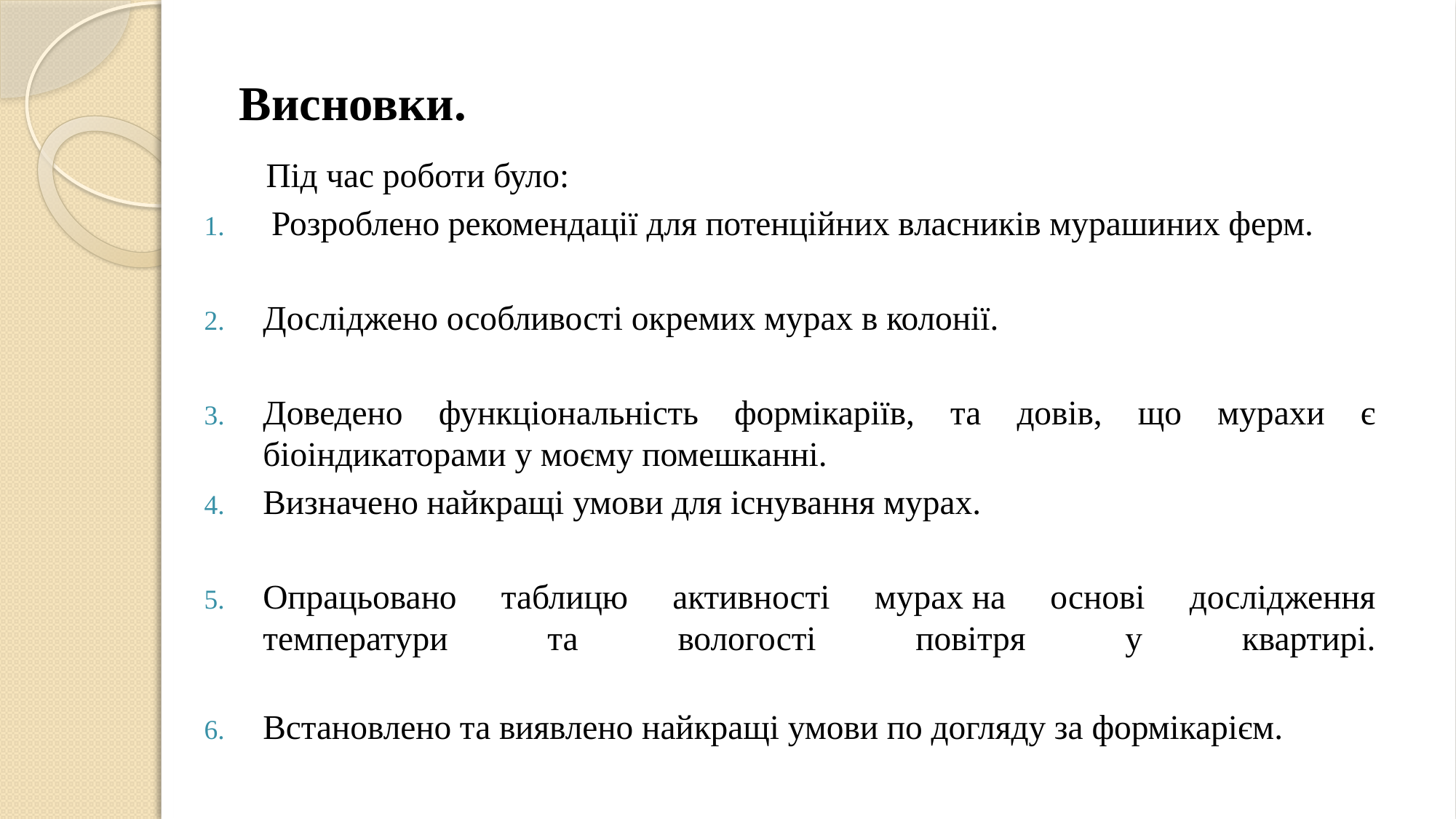

# Висновки.
          Під час роботи було:
 Розроблено рекомендації для потенційних власників мурашиних ферм.

Досліджено особливості окремих мурах в колонії.

Доведено функціональність формікаріїв, та довів, що мурахи є біоіндикаторами у моєму помешканні.
Визначено найкращі умови для існування мурах.

Опрацьовано таблицю активності мурах на основі дослідження температури та вологості повітря у квартирі.
Встановлено та виявлено найкращі умови по догляду за формікарієм.